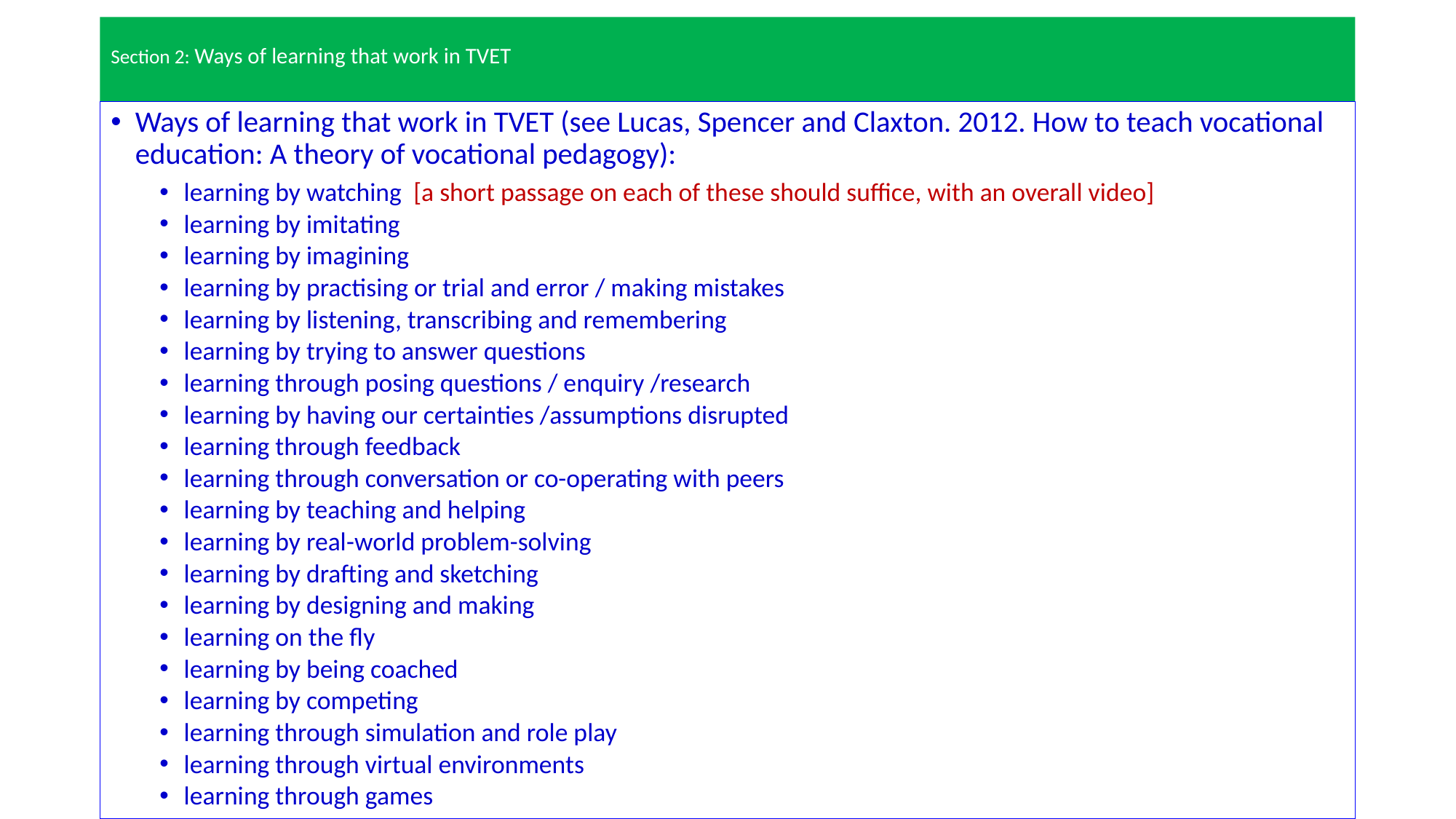

# Section 2: Ways of learning that work in TVET
Ways of learning that work in TVET (see Lucas, Spencer and Claxton. 2012. How to teach vocational education: A theory of vocational pedagogy):
learning by watching  [a short passage on each of these should suffice, with an overall video]
learning by imitating
learning by imagining
learning by practising or trial and error / making mistakes
learning by listening, transcribing and remembering
learning by trying to answer questions
learning through posing questions / enquiry /research
learning by having our certainties /assumptions disrupted
learning through feedback
learning through conversation or co-operating with peers
learning by teaching and helping
learning by real-world problem-solving
learning by drafting and sketching
learning by designing and making
learning on the fly
learning by being coached
learning by competing
learning through simulation and role play
learning through virtual environments
learning through games